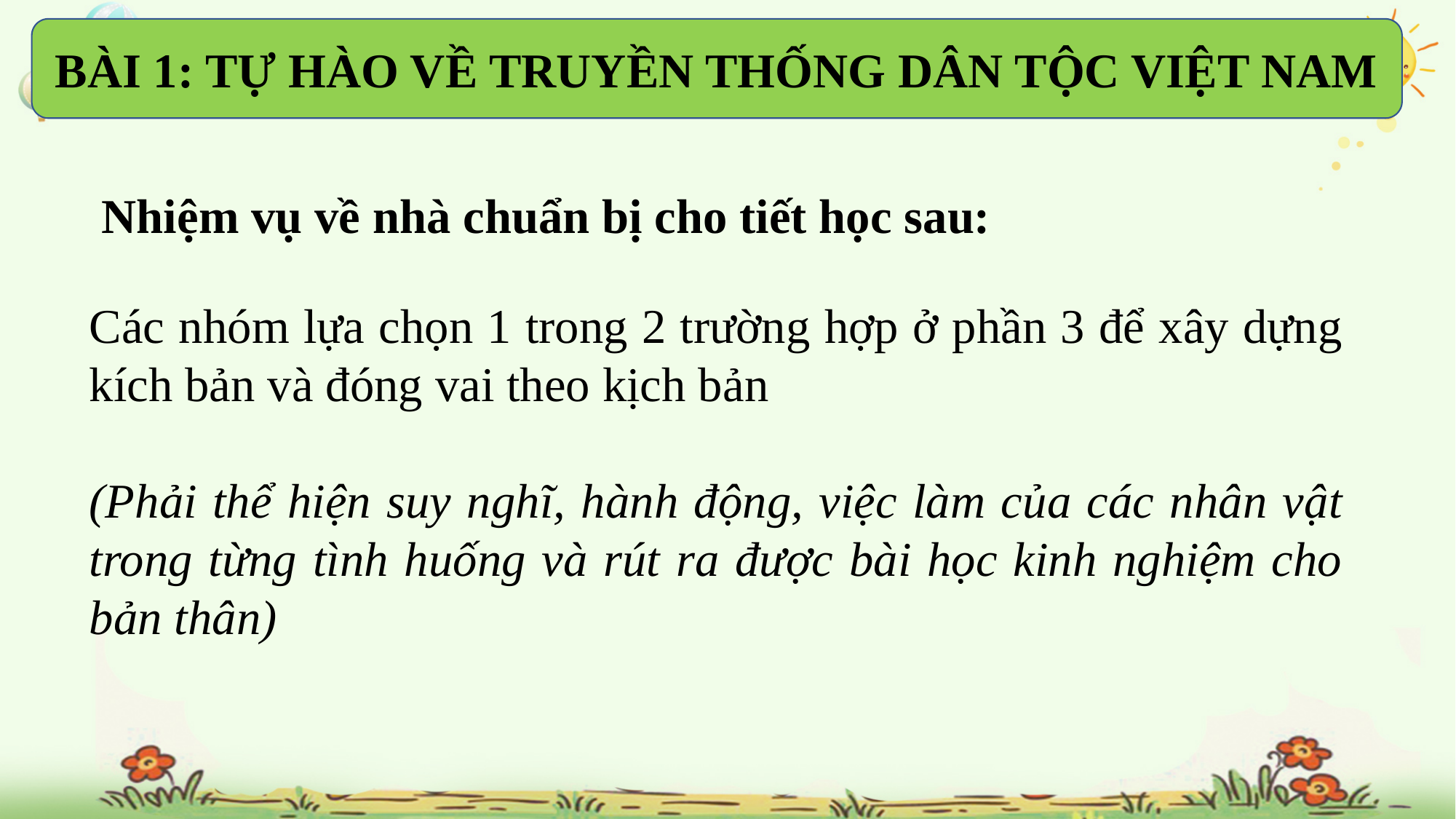

BÀI 1: TỰ HÀO VỀ TRUYỀN THỐNG DÂN TỘC VIỆT NAM
Nhiệm vụ về nhà chuẩn bị cho tiết học sau:
Các nhóm lựa chọn 1 trong 2 trường hợp ở phần 3 để xây dựng kích bản và đóng vai theo kịch bản

(Phải thể hiện suy nghĩ, hành động, việc làm của các nhân vật trong từng tình huống và rút ra được bài học kinh nghiệm cho bản thân)